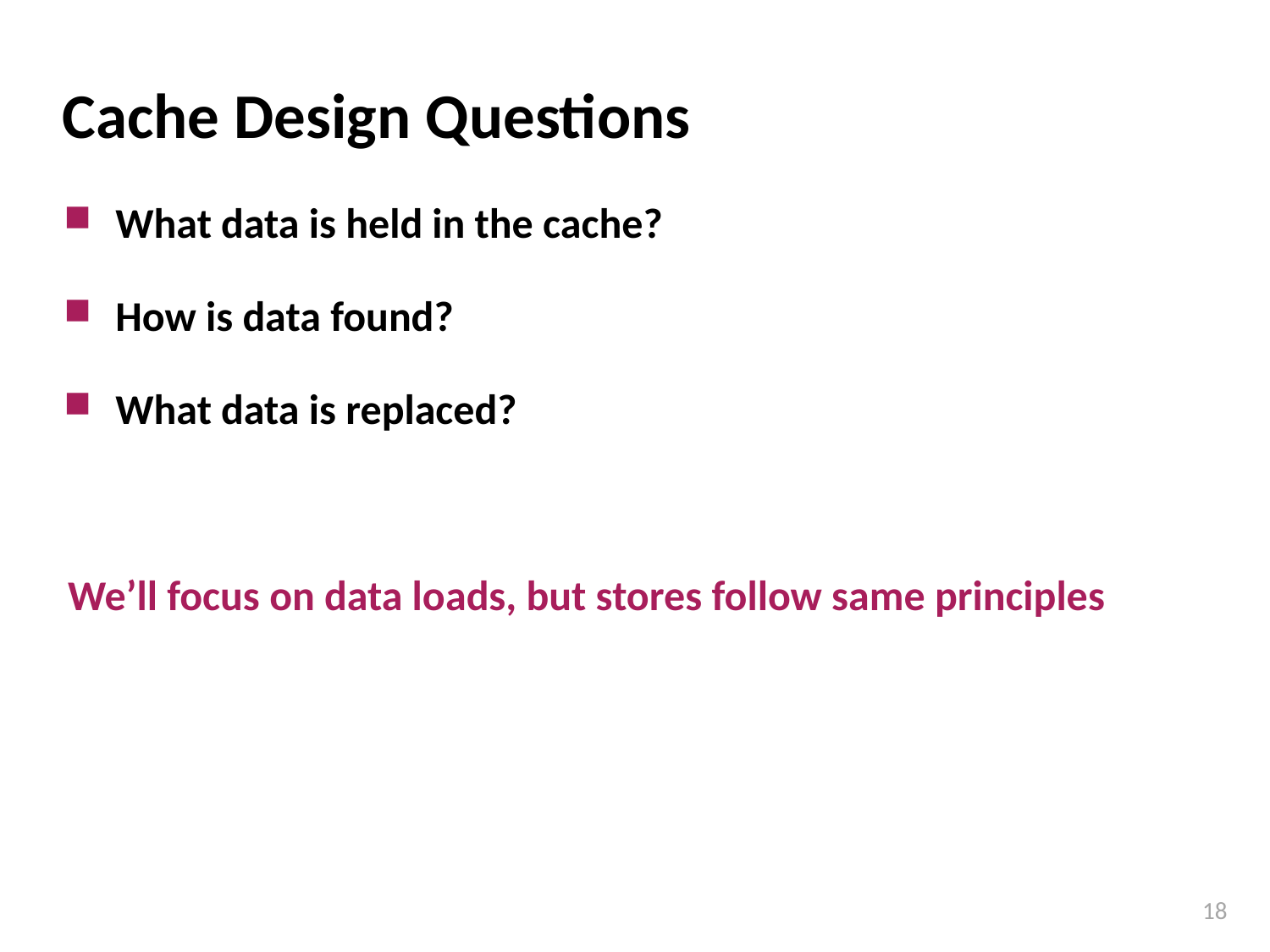

# Cache Design Questions

What data is held in the cache?
How is data found?
What data is replaced?

We’ll focus on data loads, but stores follow same principles